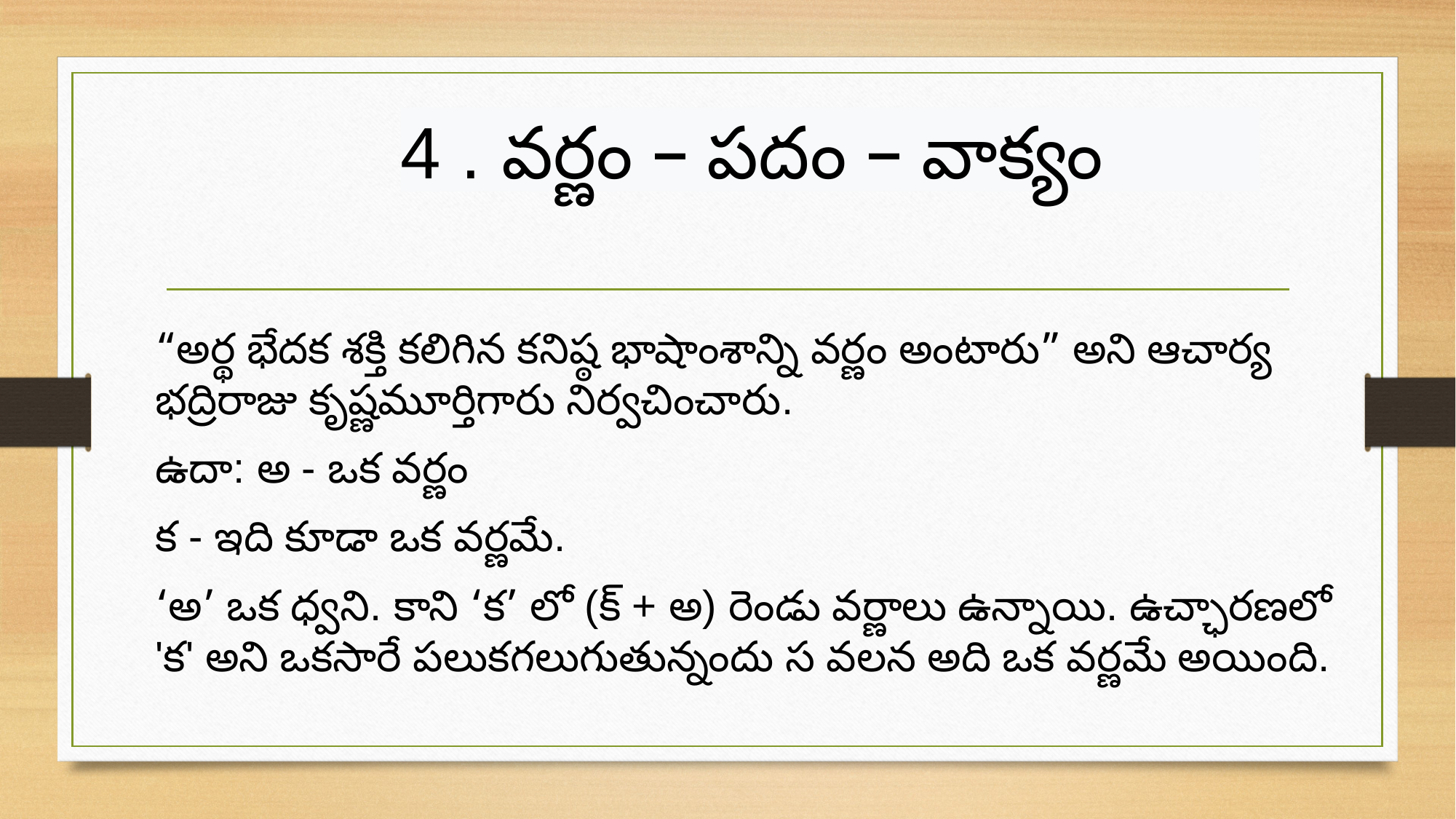

4 . వర్ణం – పదం – వాక్యం
“అర్థ భేదక శక్తి కలిగిన కనిష్ఠ భాషాంశాన్ని వర్ణం అంటారు” అని ఆచార్య భద్రిరాజు కృష్ణమూర్తిగారు నిర్వచించారు.
ఉదా: అ - ఒక వర్ణం
క - ఇది కూడా ఒక వర్ణమే.
‘అ’ ఒక ధ్వని. కాని ‘క’ లో (క్ + అ) రెండు వర్ణాలు ఉన్నాయి. ఉచ్ఛారణలో 'క' అని ఒకసారే పలుకగలుగుతున్నందు స వలన అది ఒక వర్ణమే అయింది.